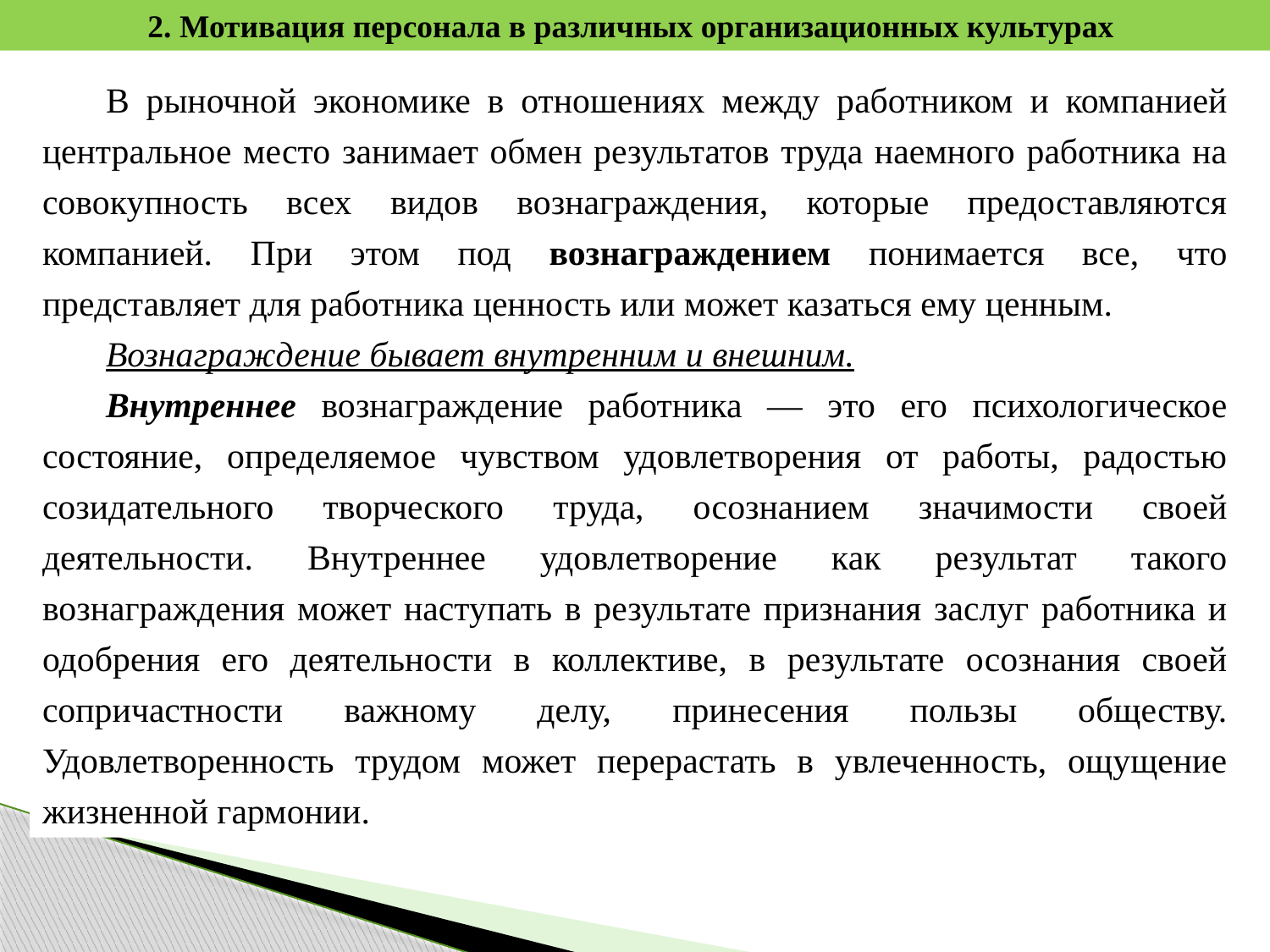

2. Мотивация персонала в различных организационных культурах
В рыночной экономике в отношениях между работником и компанией центральное место занимает обмен результатов труда наемного работника на совокупность всех видов вознаграждения, которые предоставляются компанией. При этом под вознаграждением понимается все, что представляет для работника ценность или может казаться ему ценным.
Вознаграждение бывает внутренним и внешним.
Внутреннее вознаграждение работника — это его психологическое состояние, определяемое чувством удовлетворения от работы, радостью созидательного творческого труда, осознанием значимости своей деятельности. Внутреннее удовлетворение как результат такого вознаграждения может наступать в результате признания заслуг работника и одобрения его деятельности в коллективе, в результате осознания своей сопричастности важному делу, принесения пользы обществу. Удовлетворенность трудом может перерастать в увлеченность, ощущение жизненной гармонии.